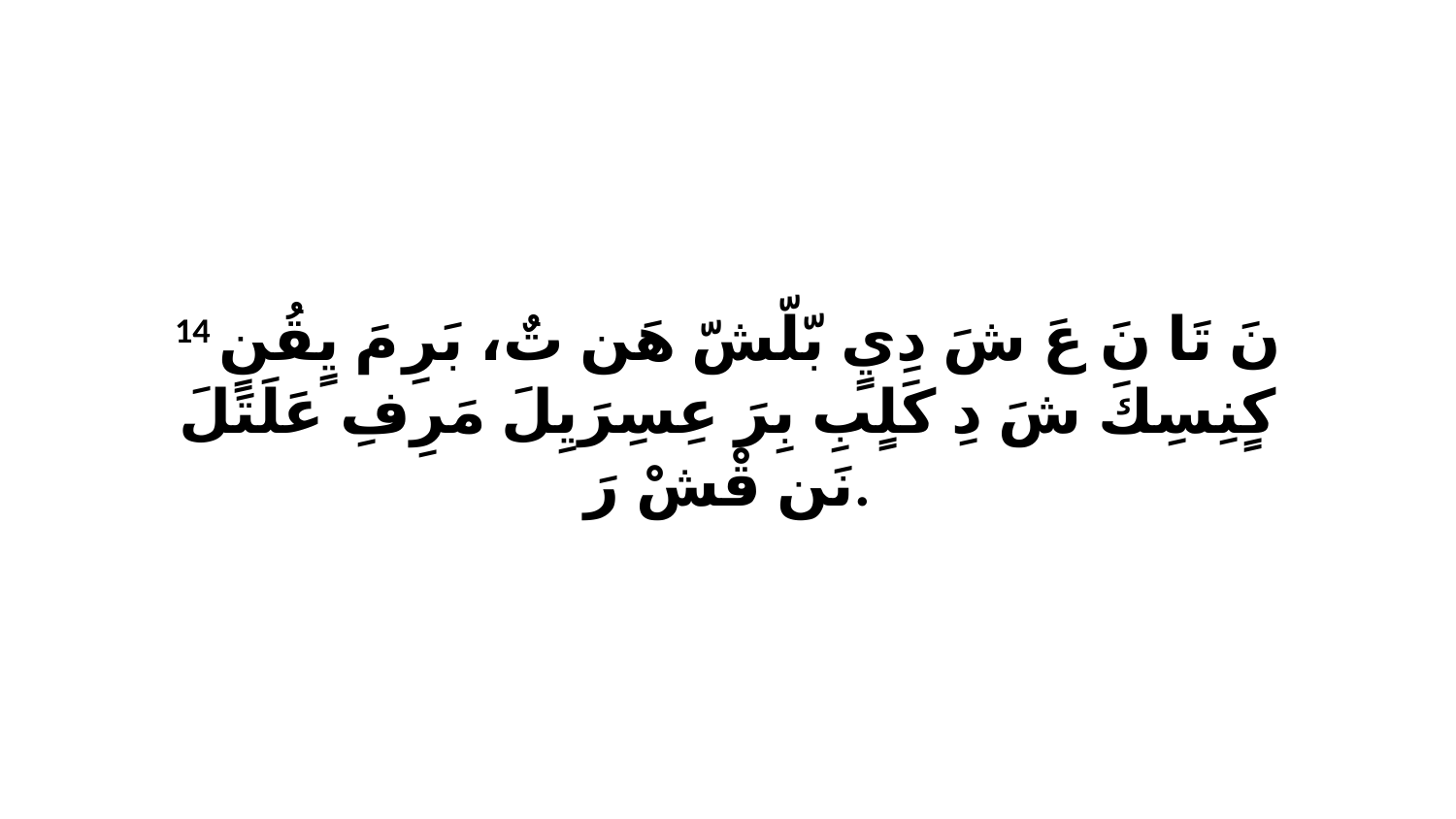

14 نَ تَا نَ عَ شَ دِيٍ بّلّشّ هَن تٌ، بَرِ مَ يٍقُنٍ كٍنِسِكَ شَ دِ كَلٍبِ بِرَ عِسِرَيِلَ مَرِفِ عَلَتَلَ نَن قْشْ رَ.